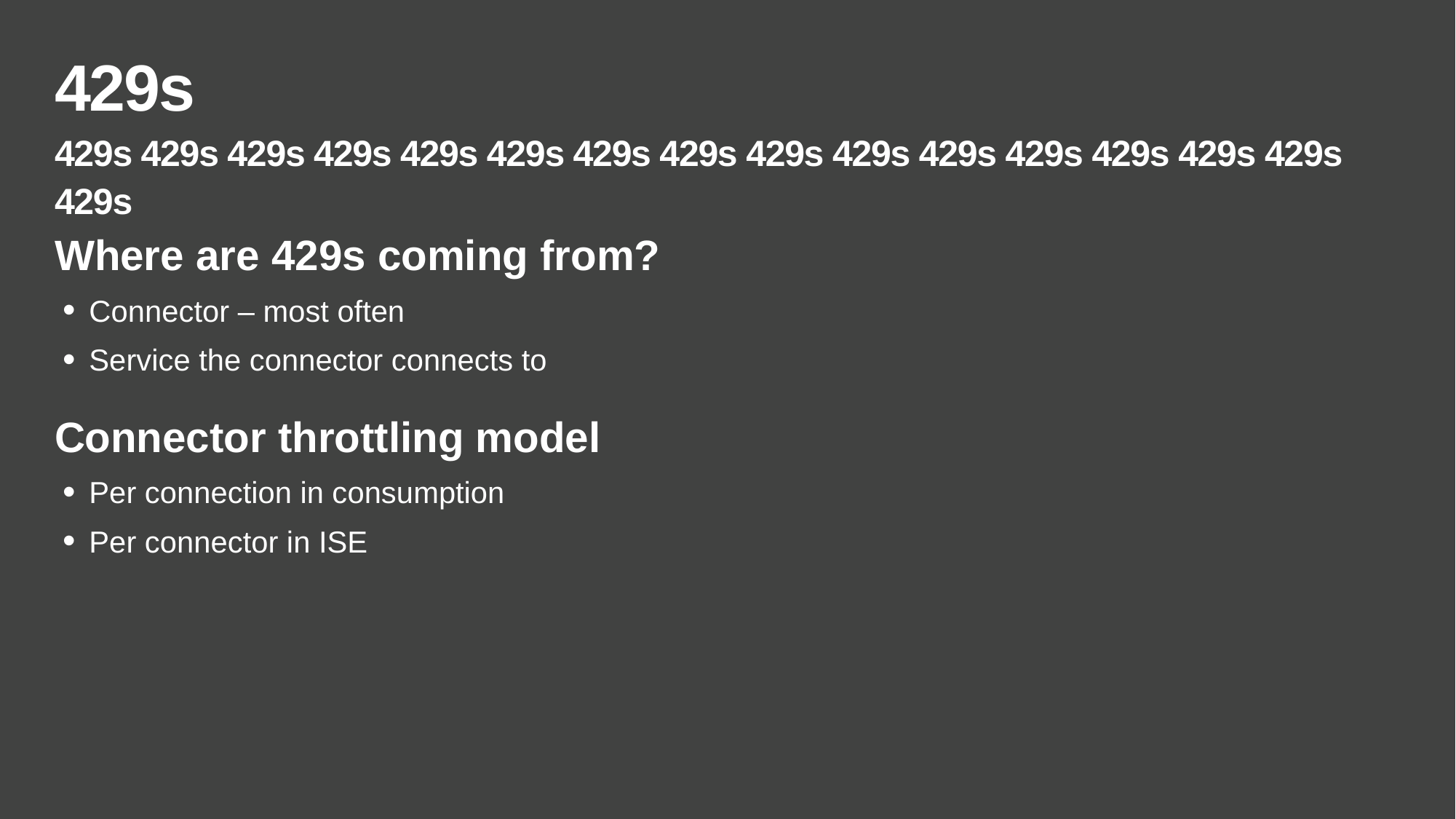

# 429s
429s 429s 429s 429s 429s 429s 429s 429s 429s 429s 429s 429s 429s 429s 429s 429s
Where are 429s coming from?
Connector – most often
Service the connector connects to
Connector throttling model
Per connection in consumption
Per connector in ISE